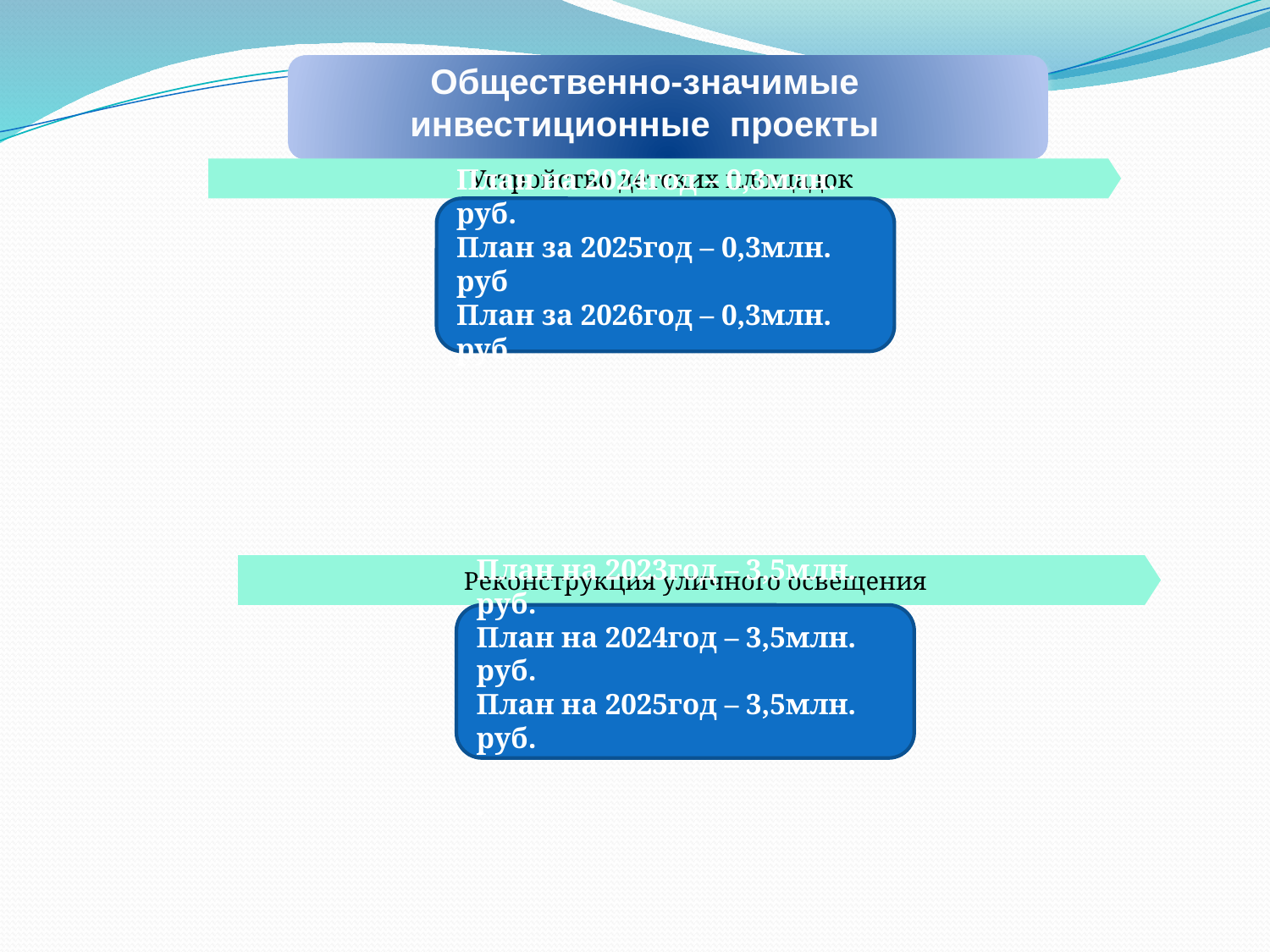

Общественно-значимые инвестиционные  проекты

Устройство детских площадок

План на 2024год – 0,3млн. руб.
План за 2025год – 0,3млн. руб
План за 2026год – 0,3млн. руб.
.

Реконструкция уличного освещения

План на 2023год – 3,5млн. руб.
План на 2024год – 3,5млн. руб.
План на 2025год – 3,5млн. руб.

.